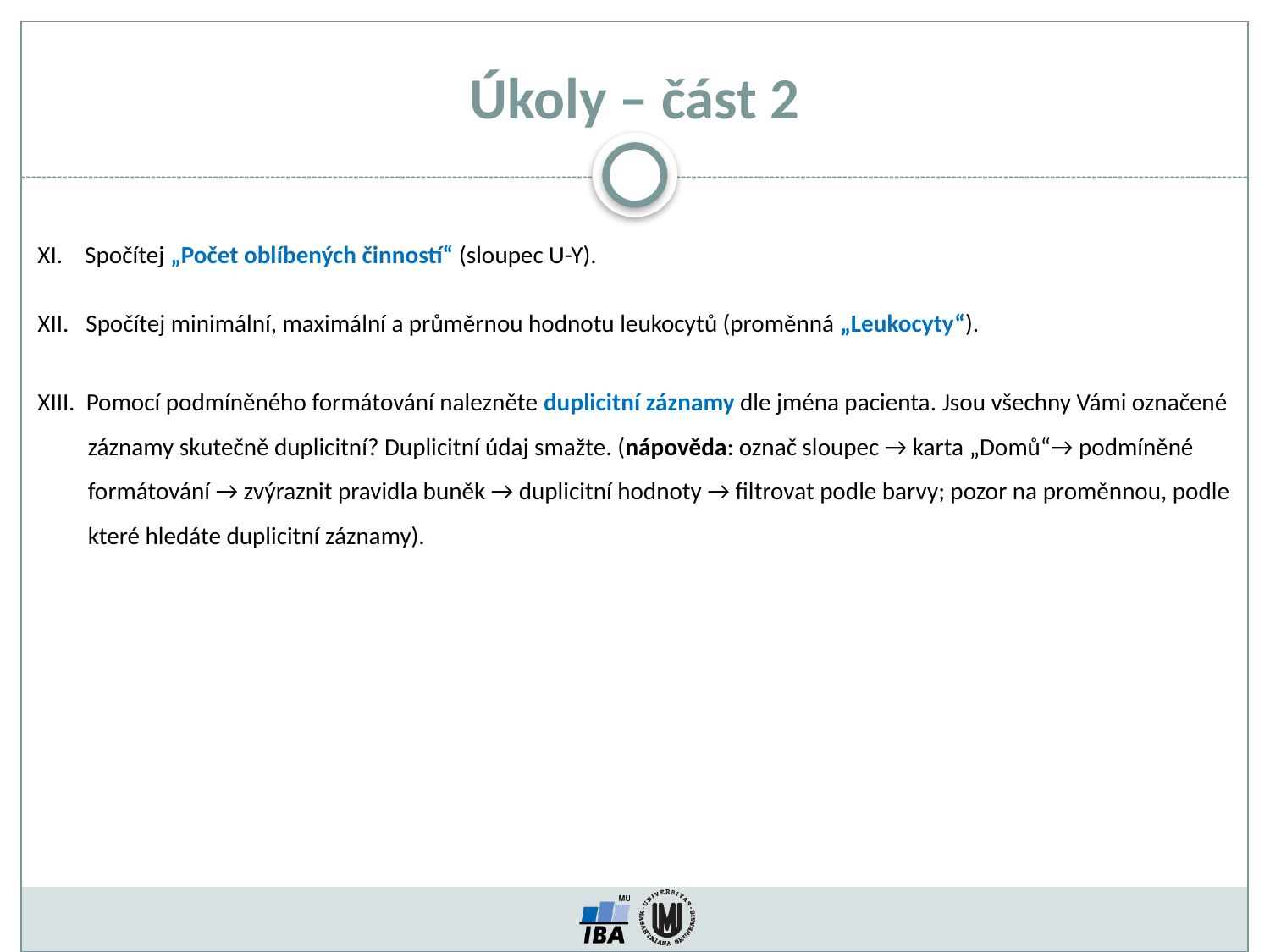

# Úkoly – část 2

XI.    Spočítej „Počet oblíbených činností“ (sloupec U-Y).

XII.   Spočítej minimální, maximální a průměrnou hodnotu leukocytů (proměnná „Leukocyty“).

XIII.  Pomocí podmíněného formátování nalezněte duplicitní záznamy dle jména pacienta. Jsou všechny Vámi označené záznamy skutečně duplicitní? Duplicitní údaj smažte. (nápověda: označ sloupec → karta „Domů“→ podmíněné formátování → zvýraznit pravidla buněk → duplicitní hodnoty → filtrovat podle barvy; pozor na proměnnou, podle které hledáte duplicitní záznamy).